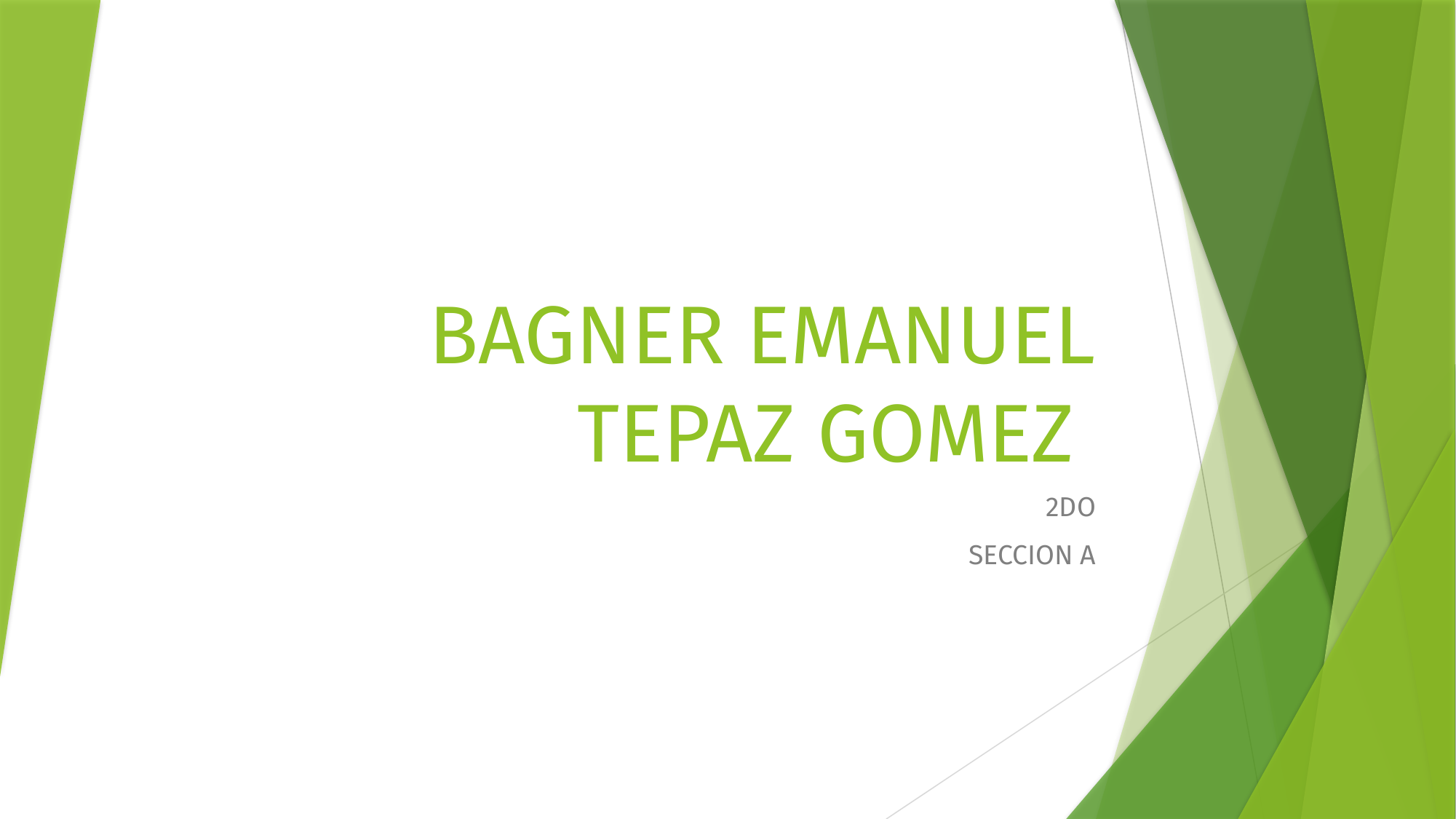

# BAGNER EMANUEL TEPAZ GOMEZ
2DO
SECCION A